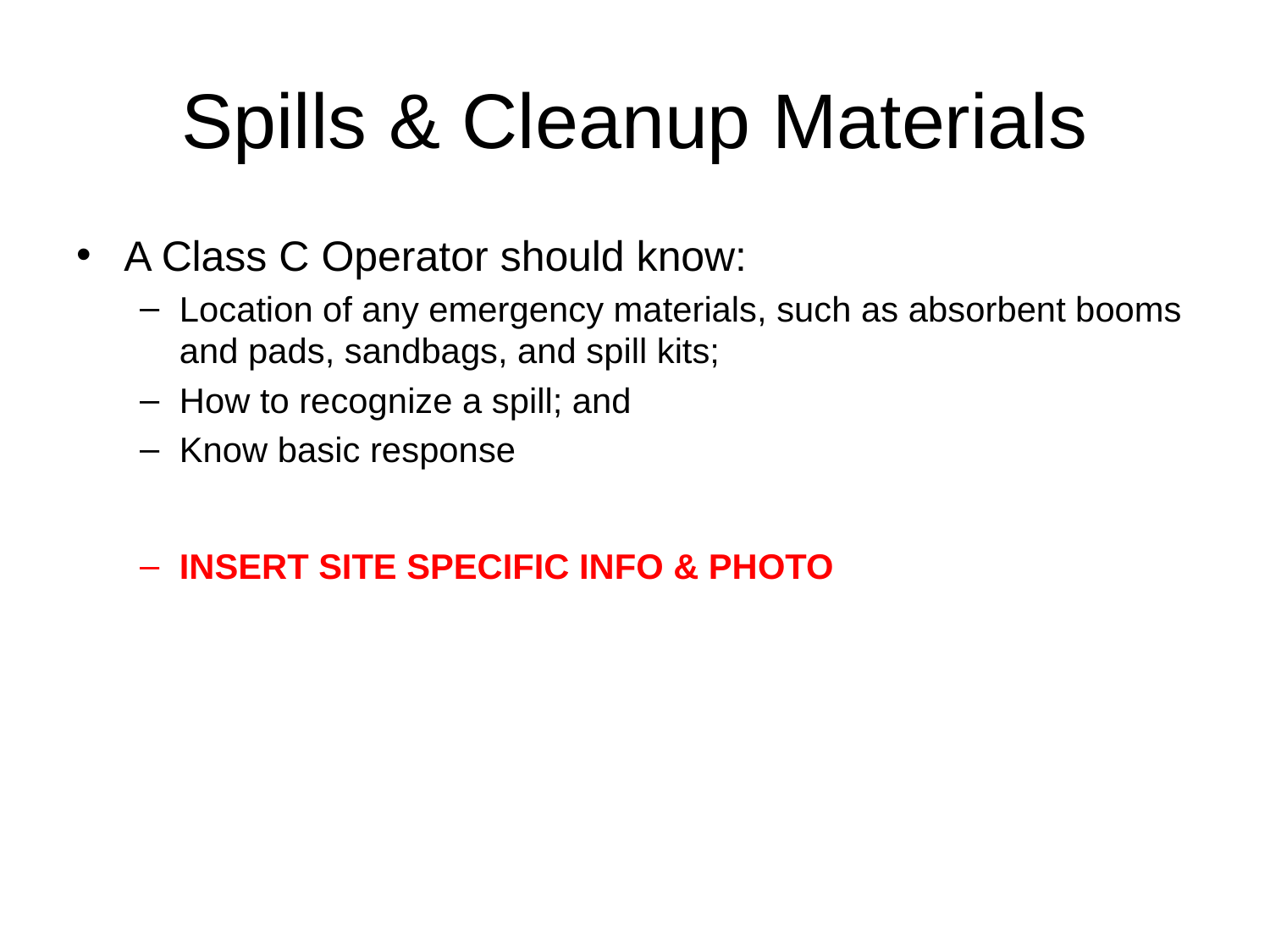

# Spills & Cleanup Materials
A Class C Operator should know:
Location of any emergency materials, such as absorbent booms and pads, sandbags, and spill kits;
How to recognize a spill; and
Know basic response

INSERT SITE SPECIFIC INFO & PHOTO